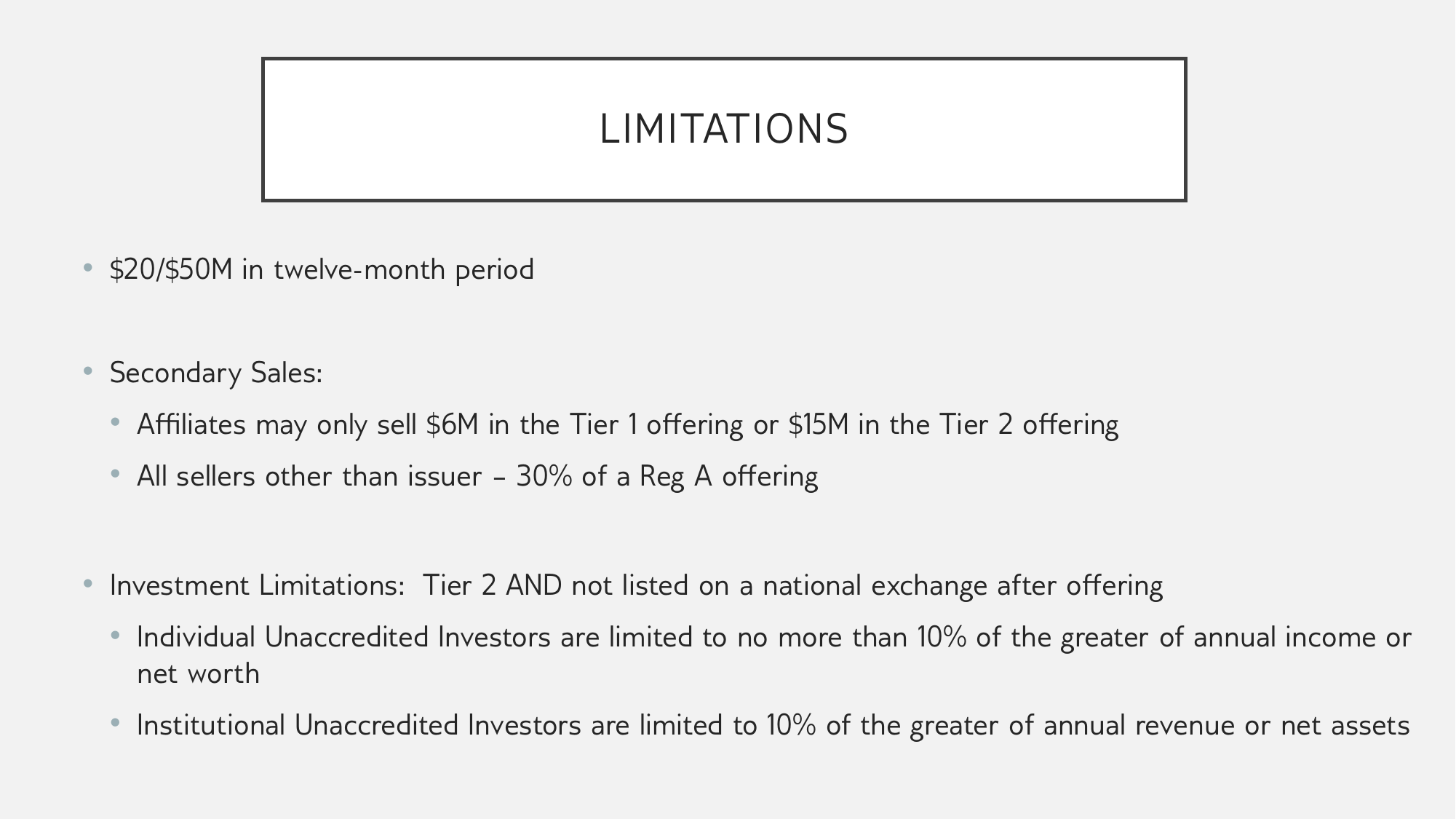

# limitations
$20/$50M in twelve-month period

Secondary Sales:
Affiliates may only sell $6M in the Tier 1 offering or $15M in the Tier 2 offering
All sellers other than issuer – 30% of a Reg A offering

Investment Limitations:  Tier 2 AND not listed on a national exchange after offering
Individual Unaccredited Investors are limited to no more than 10% of the greater of annual income or net worth
Institutional Unaccredited Investors are limited to 10% of the greater of annual revenue or net assets